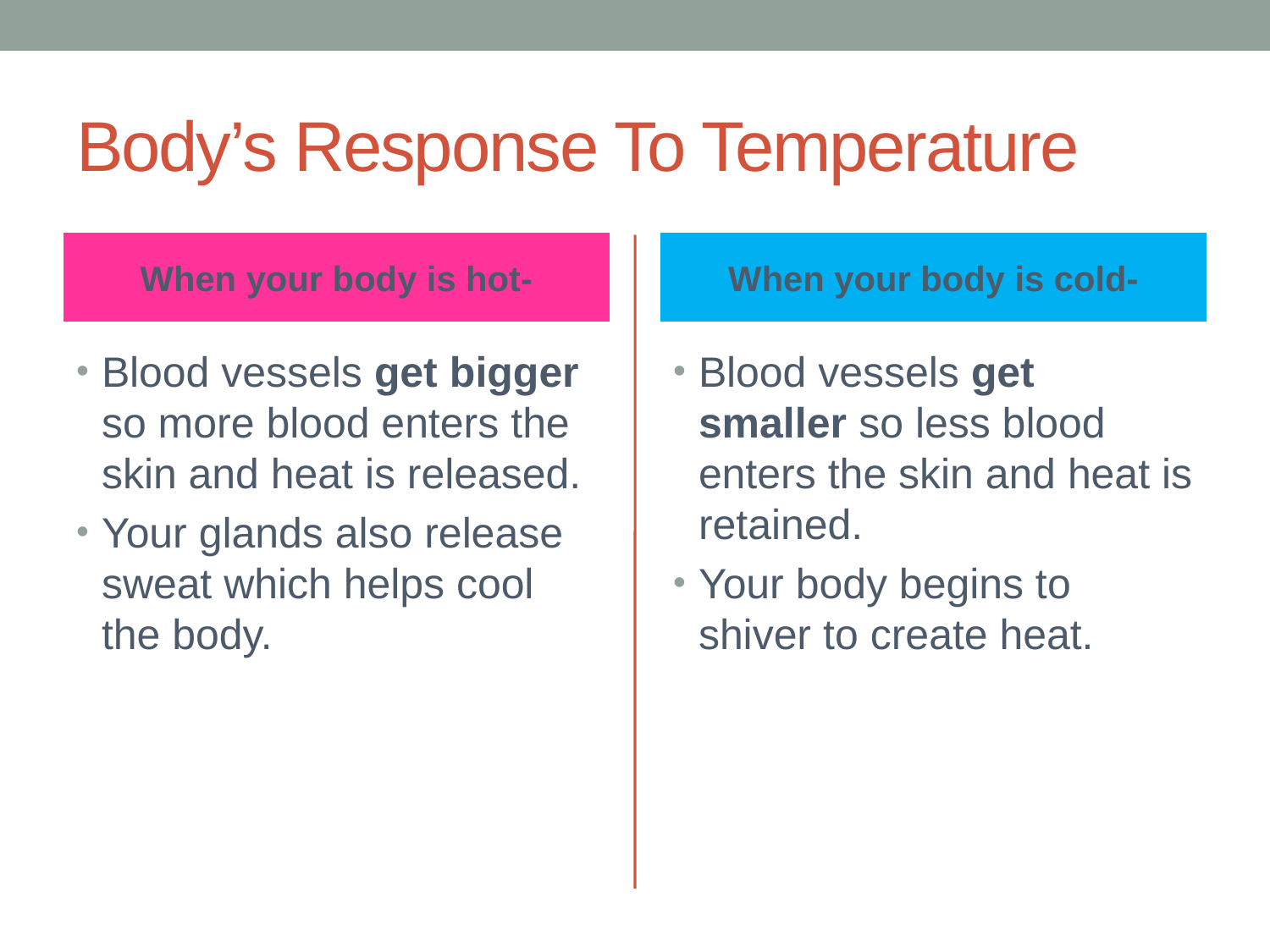

# Body’s Response To Temperature
When your body is hot-
When your body is cold-
Blood vessels get bigger so more blood enters the skin and heat is released.
Your glands also release sweat which helps cool the body.

Blood vessels get smaller so less blood enters the skin and heat is retained.
Your body begins to shiver to create heat.